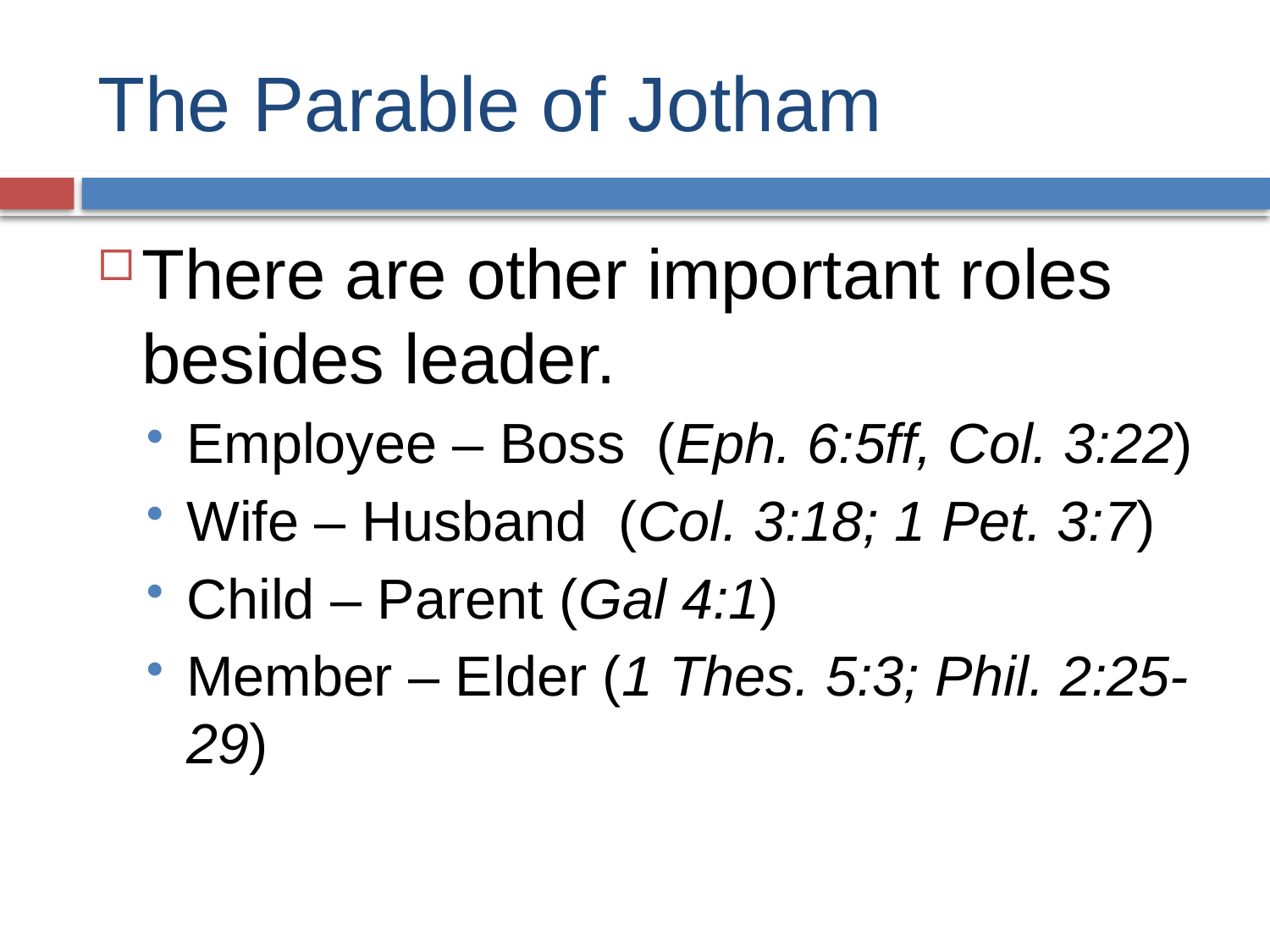

# The Parable of Jotham
There are other important roles besides leader.
Employee – Boss  (Eph. 6:5ff, Col. 3:22)
Wife – Husband  (Col. 3:18; 1 Pet. 3:7)
Child – Parent (Gal 4:1)
Member – Elder (1 Thes. 5:3; Phil. 2:25-29)